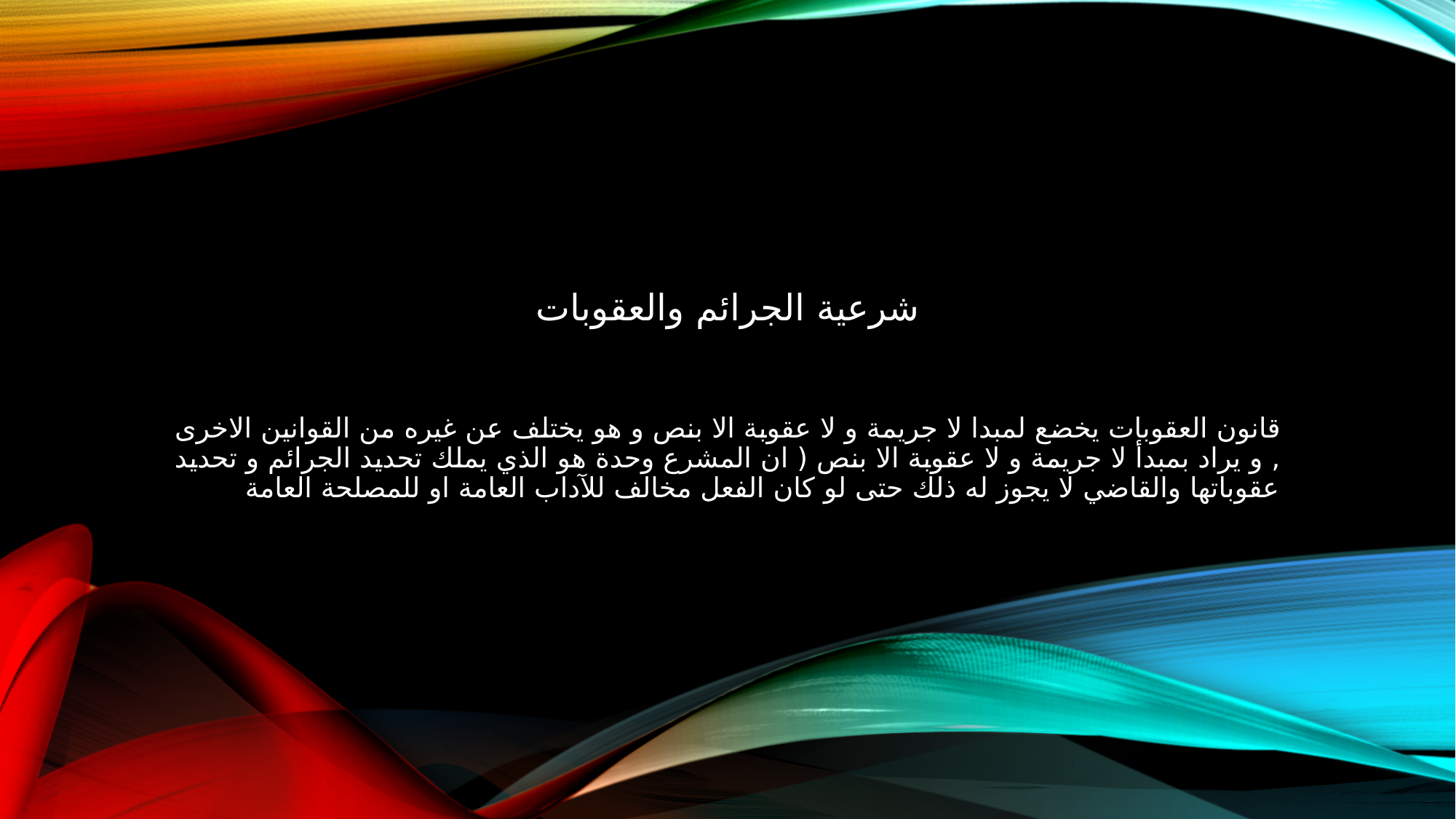

# شرعية الجرائم والعقوبات
قانون العقوبات يخضع لمبدا لا جريمة و لا عقوبة الا بنص و هو يختلف عن غيره من القوانين الاخرى , و يراد بمبدأ لا جريمة و لا عقوبة الا بنص ( ان المشرع وحدة هو الذي يملك تحديد الجرائم و تحديد عقوباتها والقاضي لا يجوز له ذلك حتى لو كان الفعل مخالف للآداب العامة او للمصلحة العامة